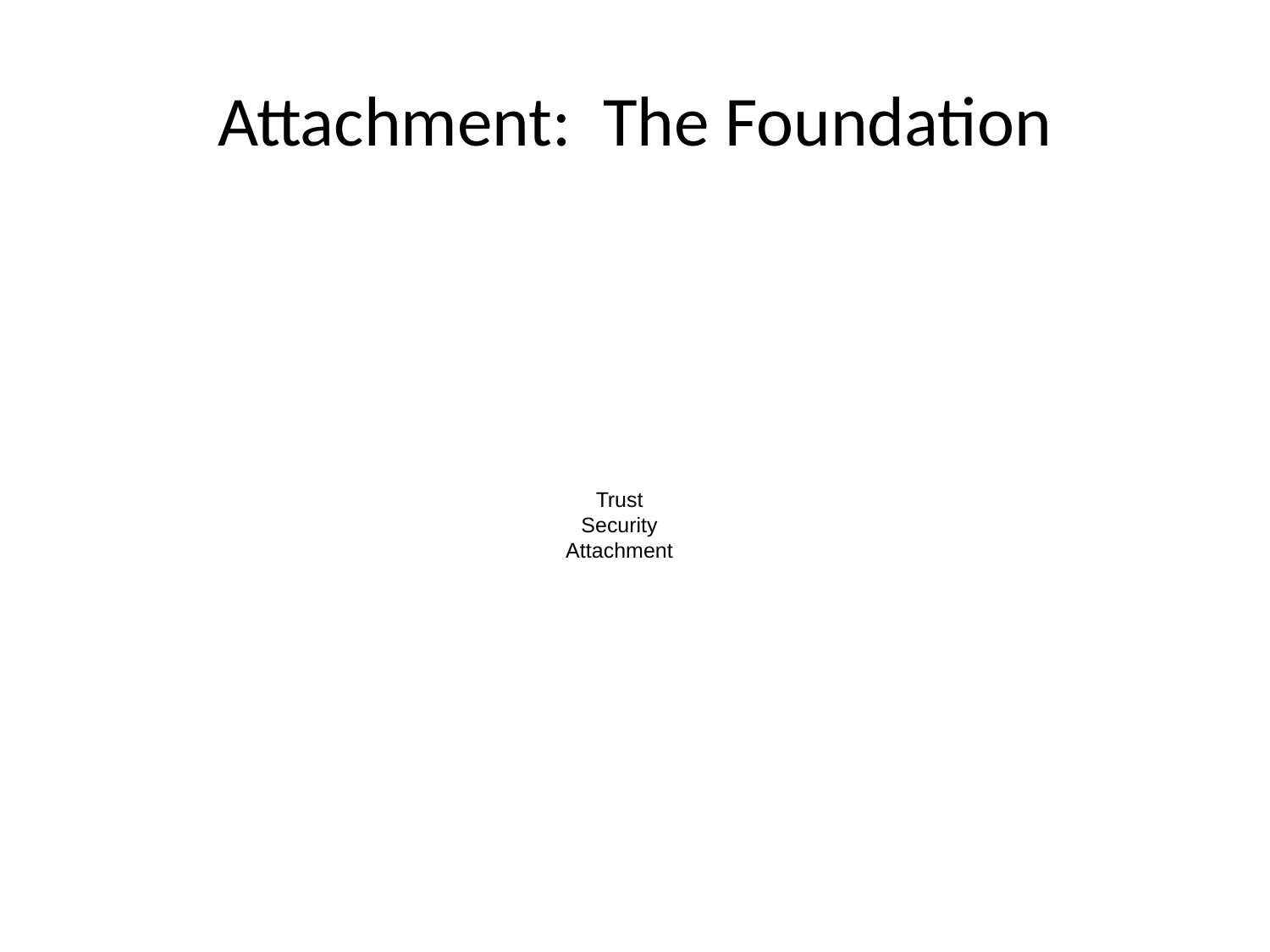

# Attachment:  The Foundation
Quiescence
Need
Displeasure
Satisfy Need
Trust
Security
Attachment